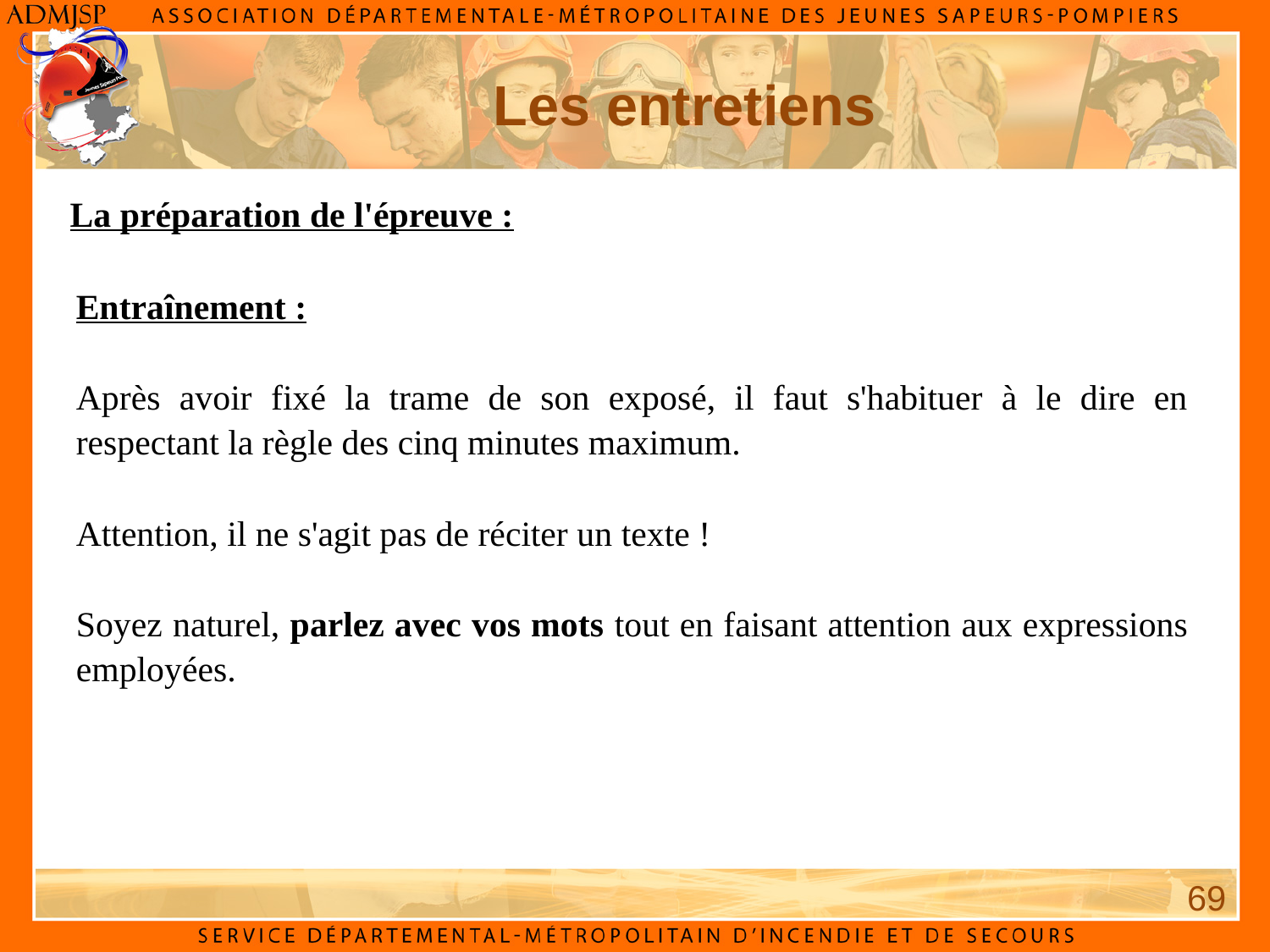

Les entretiens
La préparation de l'épreuve :
Entraînement :

Après avoir fixé la trame de son exposé, il faut s'habituer à le dire en respectant la règle des cinq minutes maximum.

Attention, il ne s'agit pas de réciter un texte !

Soyez naturel, parlez avec vos mots tout en faisant attention aux expressions employées.
69